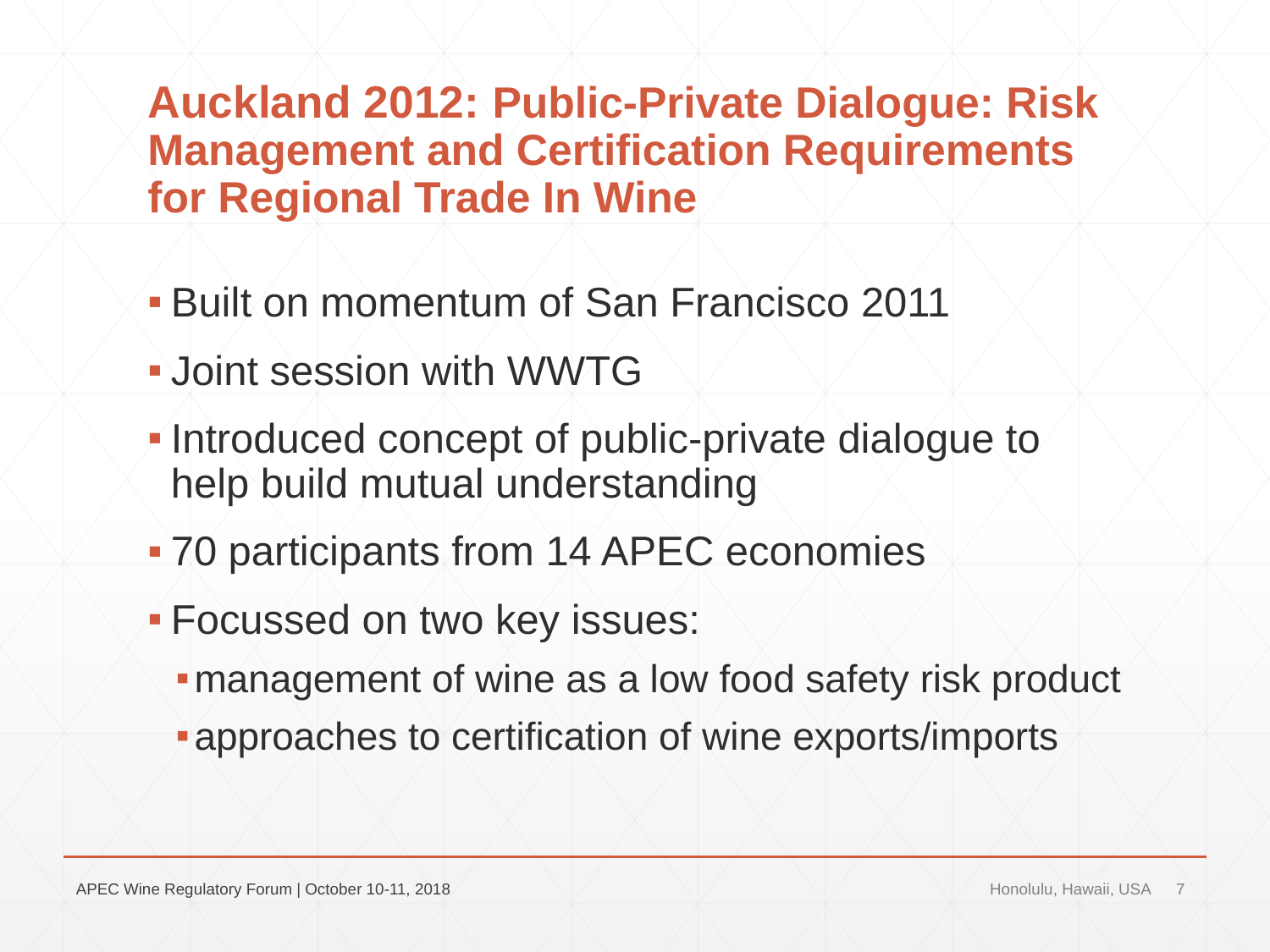

# Auckland 2012: Public-Private Dialogue: Risk Management and Certification Requirements for Regional Trade In Wine
Built on momentum of San Francisco 2011
Joint session with WWTG
Introduced concept of public-private dialogue to help build mutual understanding
70 participants from 14 APEC economies
Focussed on two key issues:
management of wine as a low food safety risk product
approaches to certification of wine exports/imports
APEC Wine Regulatory Forum | October 10-11, 2018
Honolulu, Hawaii, USA
7